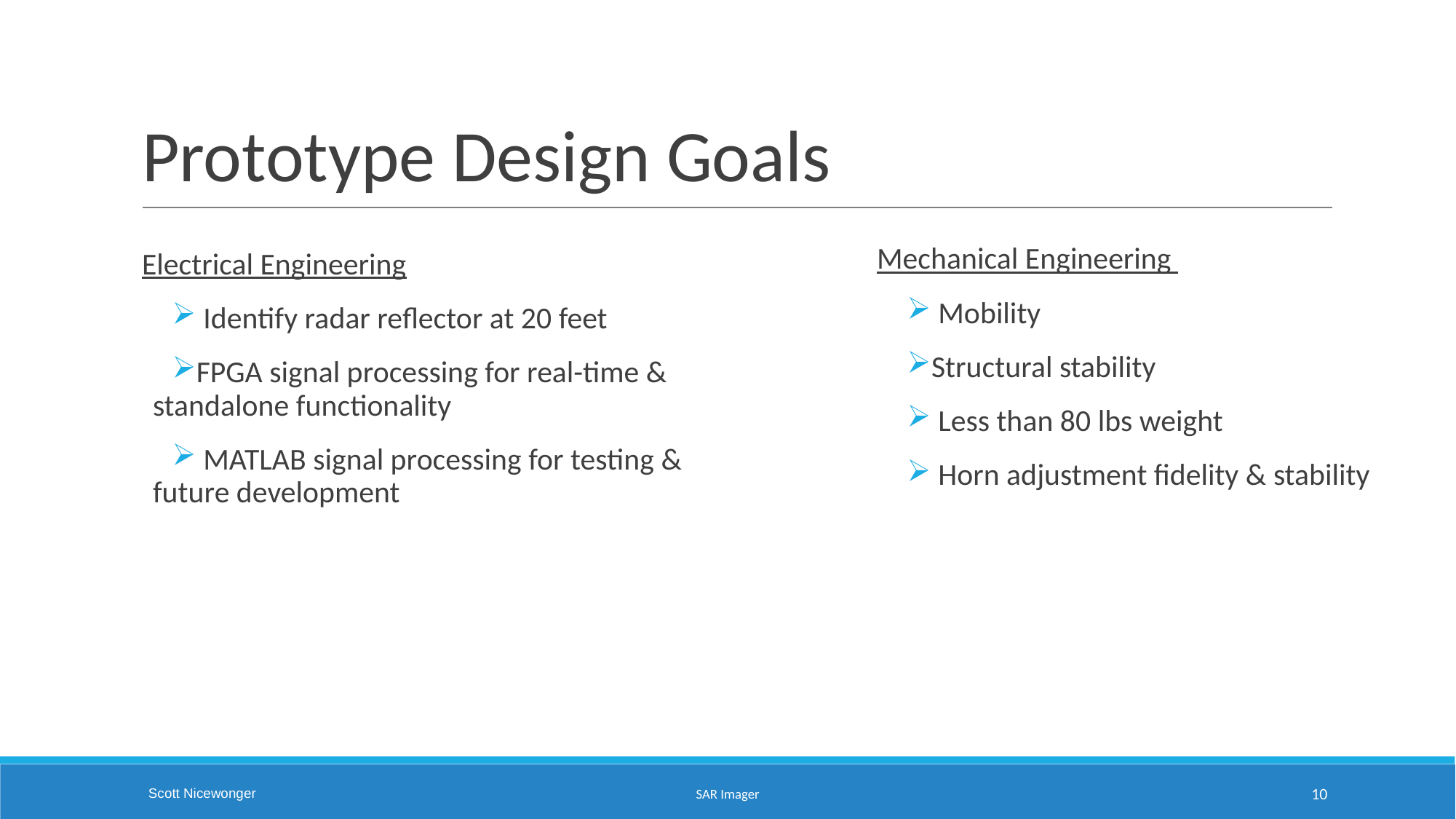

# Prototype Design Goals
Mechanical Engineering
 Mobility
Structural stability
 Less than 80 lbs weight
 Horn adjustment fidelity & stability

Electrical Engineering
 Identify radar reflector at 20 feet
FPGA signal processing for real-time & standalone functionality
 MATLAB signal processing for testing & future development
Scott Nicewonger
SAR Imager
10